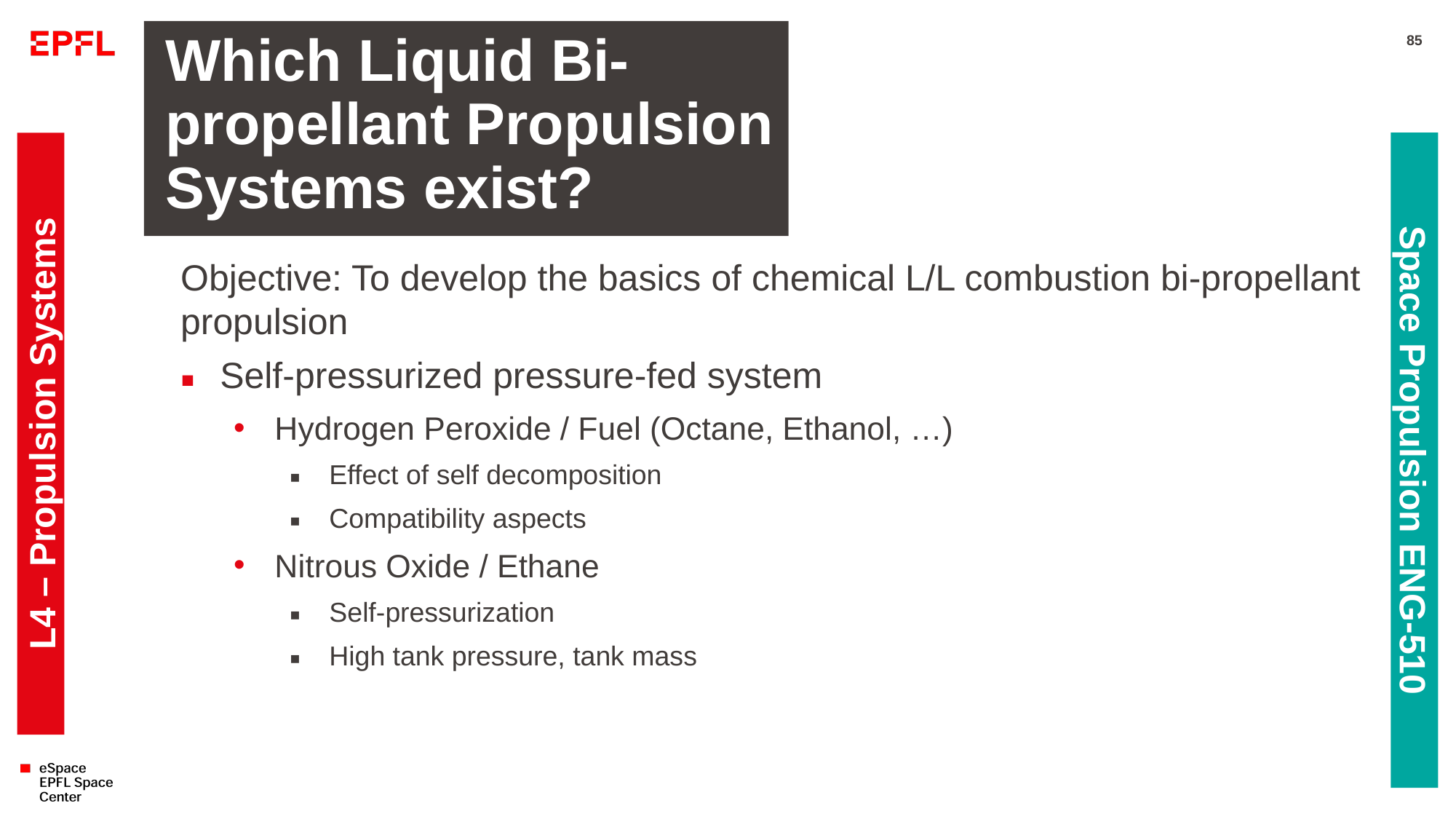

# Which Liquid Bi-propellant Propulsion Systems exist?
85
Objective: To develop the basics of chemical L/L combustion bi-propellant propulsion
Self-pressurized pressure-fed system
Hydrogen Peroxide / Fuel (Octane, Ethanol, …)
Effect of self decomposition
Compatibility aspects
Nitrous Oxide / Ethane
Self-pressurization
High tank pressure, tank mass
L4 – Propulsion Systems
Space Propulsion ENG-510